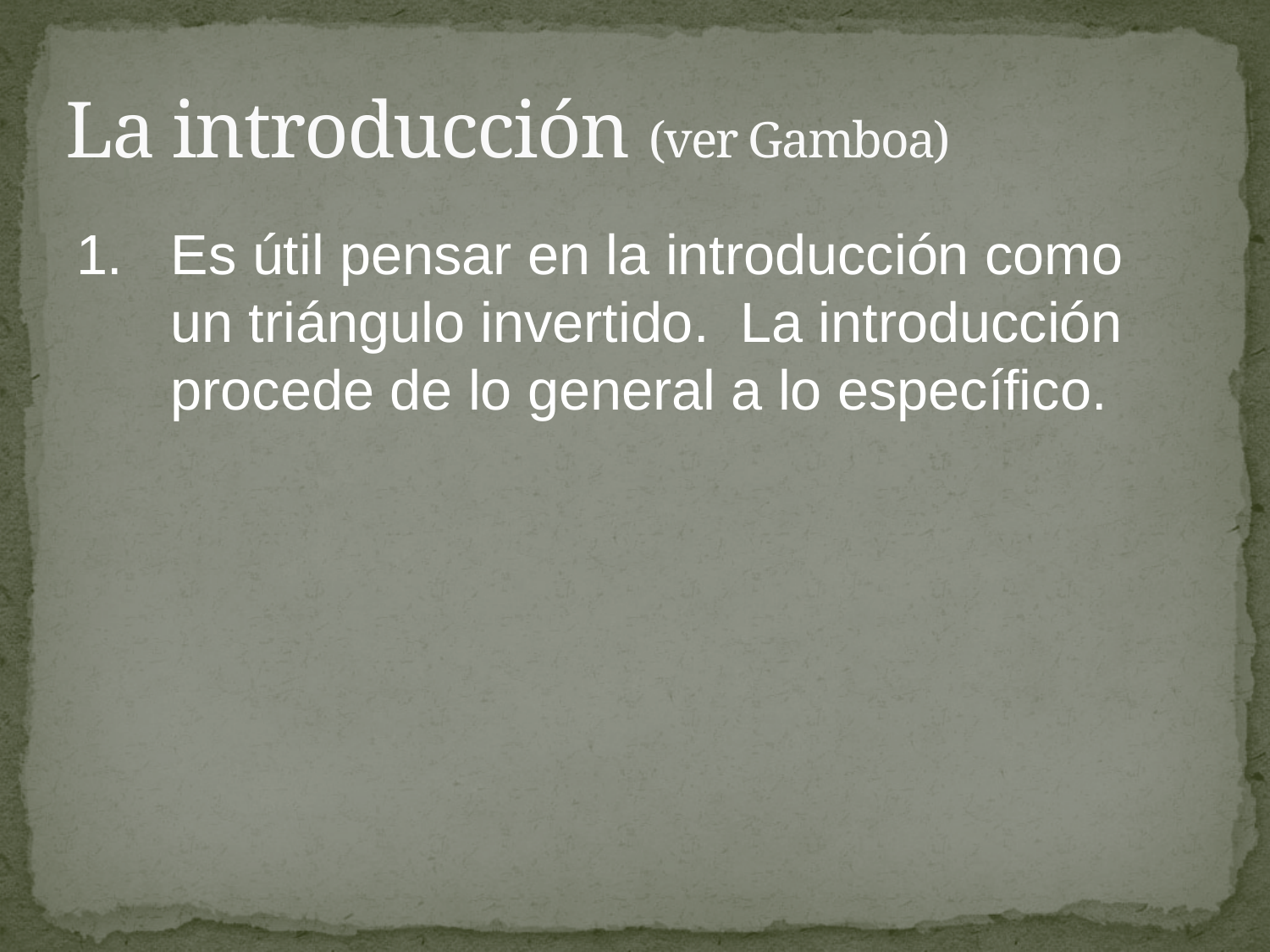

# La introducción (ver Gamboa)
1.	Es útil pensar en la introducción como un triángulo invertido.  La introducción procede de lo general a lo específico.